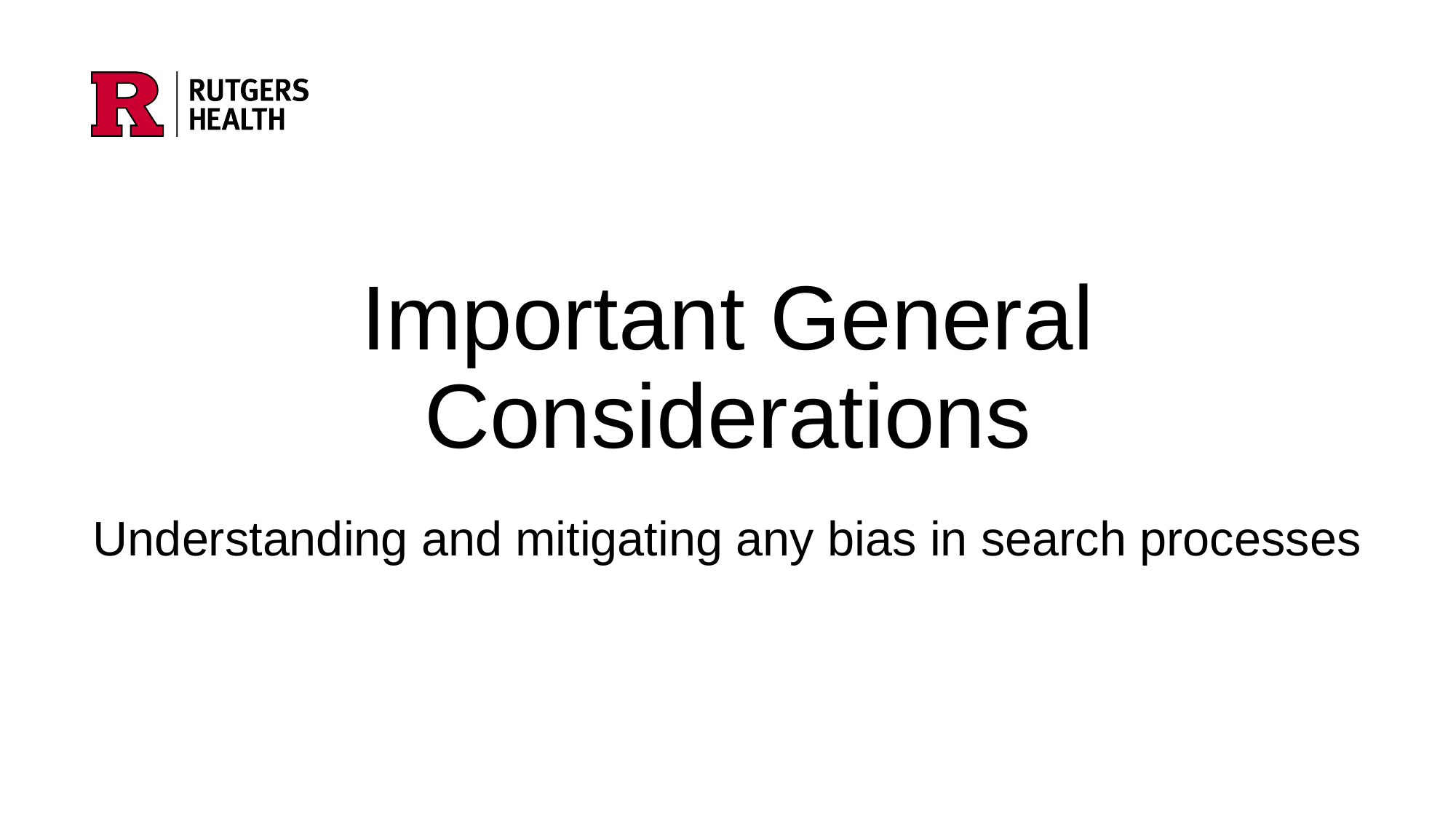

# Important General Considerations
Understanding and mitigating any bias in search processes